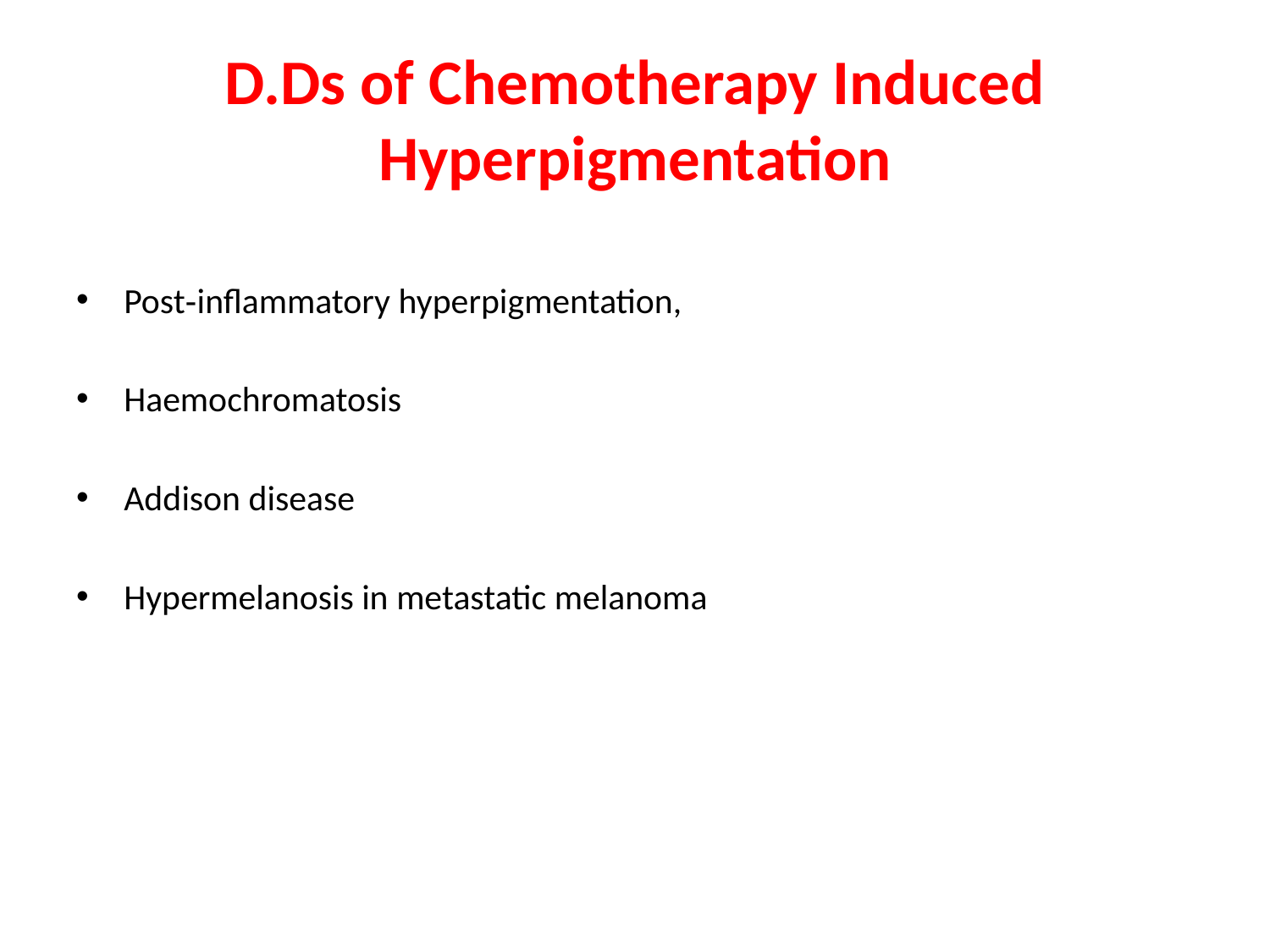

# D.Ds of Chemotherapy Induced Hyperpigmentation

Post‐inflammatory hyperpigmentation,

Haemochromatosis

Addison disease

Hypermelanosis in metastatic melanoma